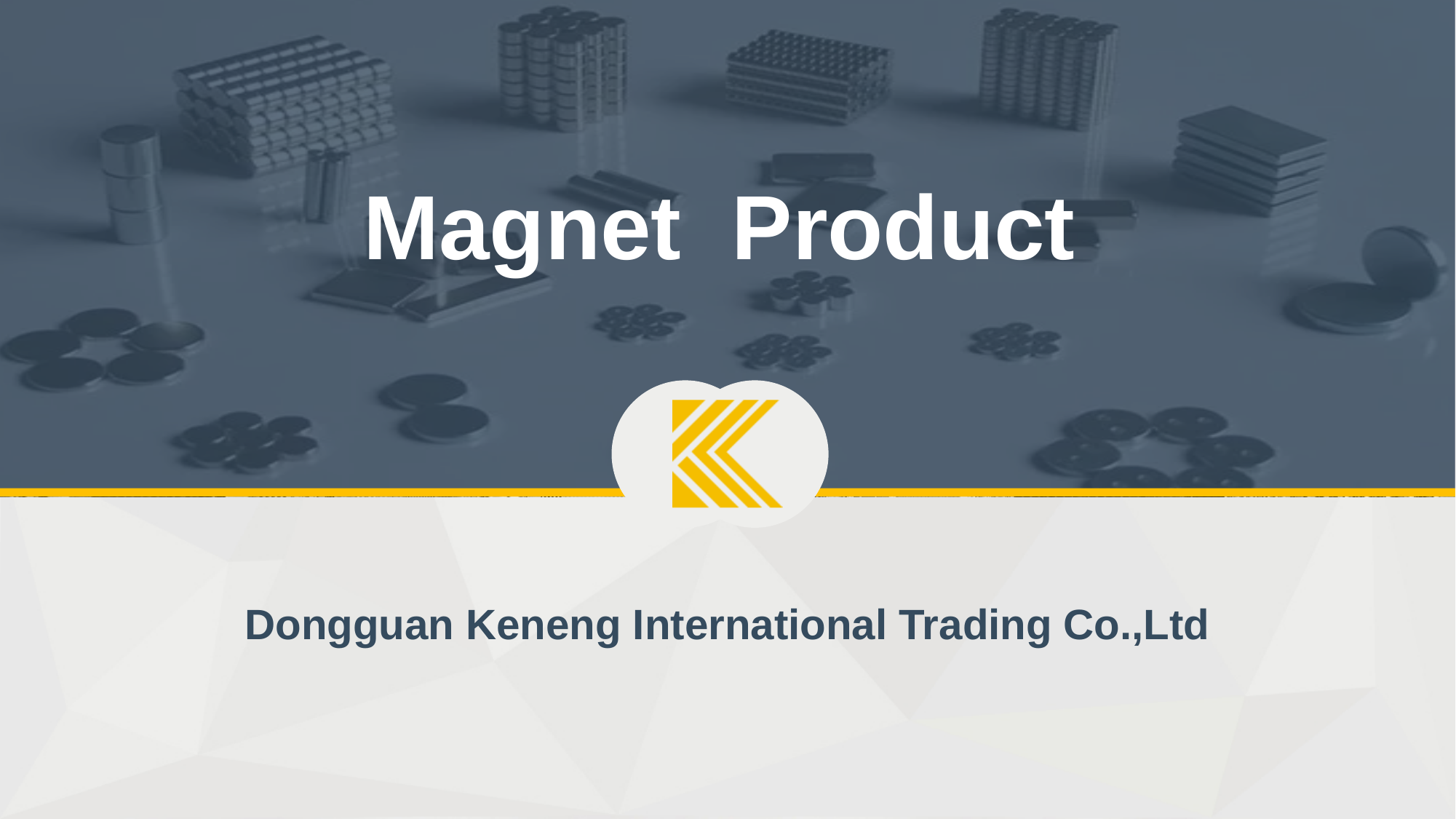

Magnet  Product
Dongguan Keneng International Trading Co.,Ltd